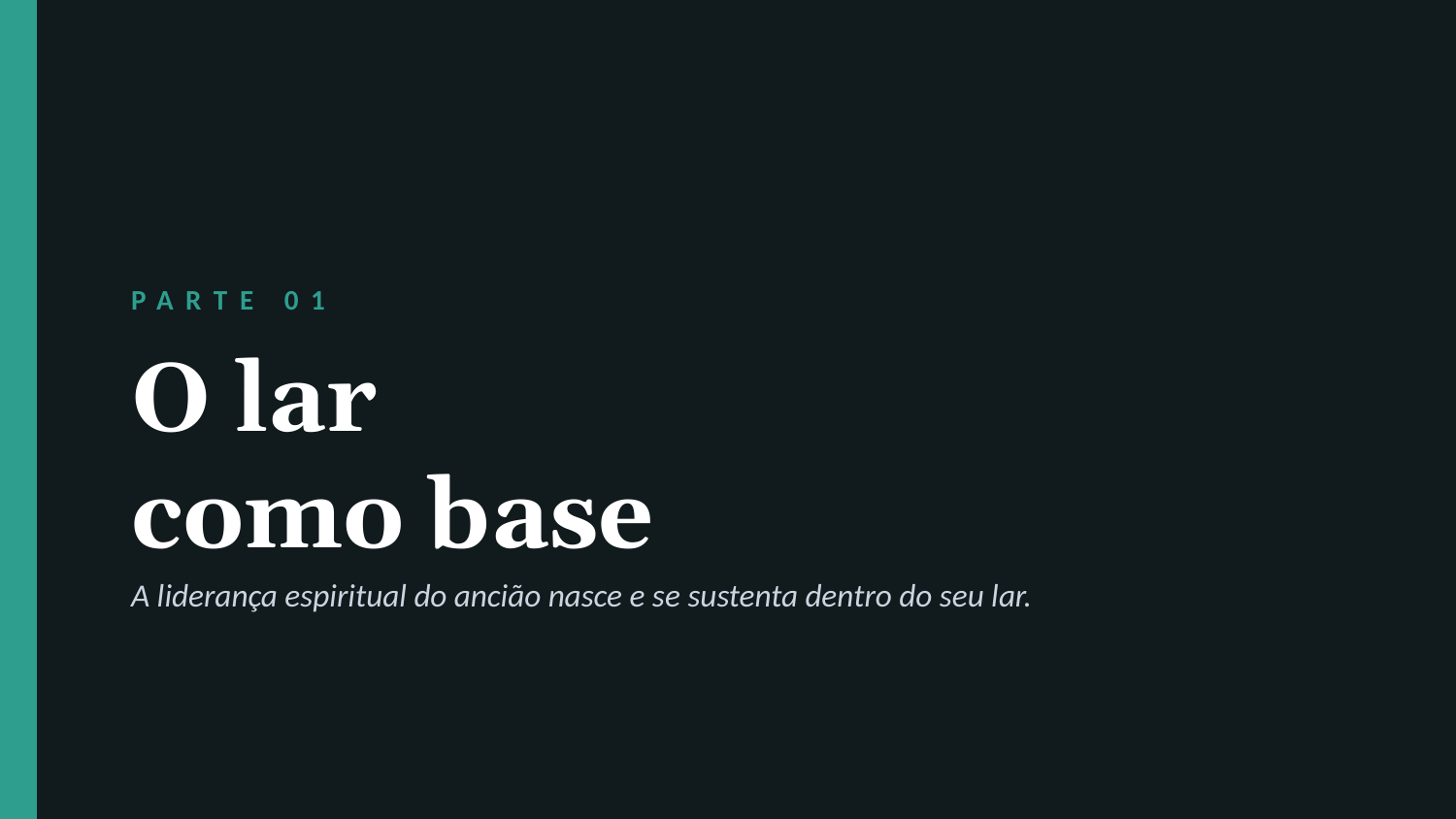

PARTE 01
O lar
como base
A liderança espiritual do ancião nasce e se sustenta dentro do seu lar.